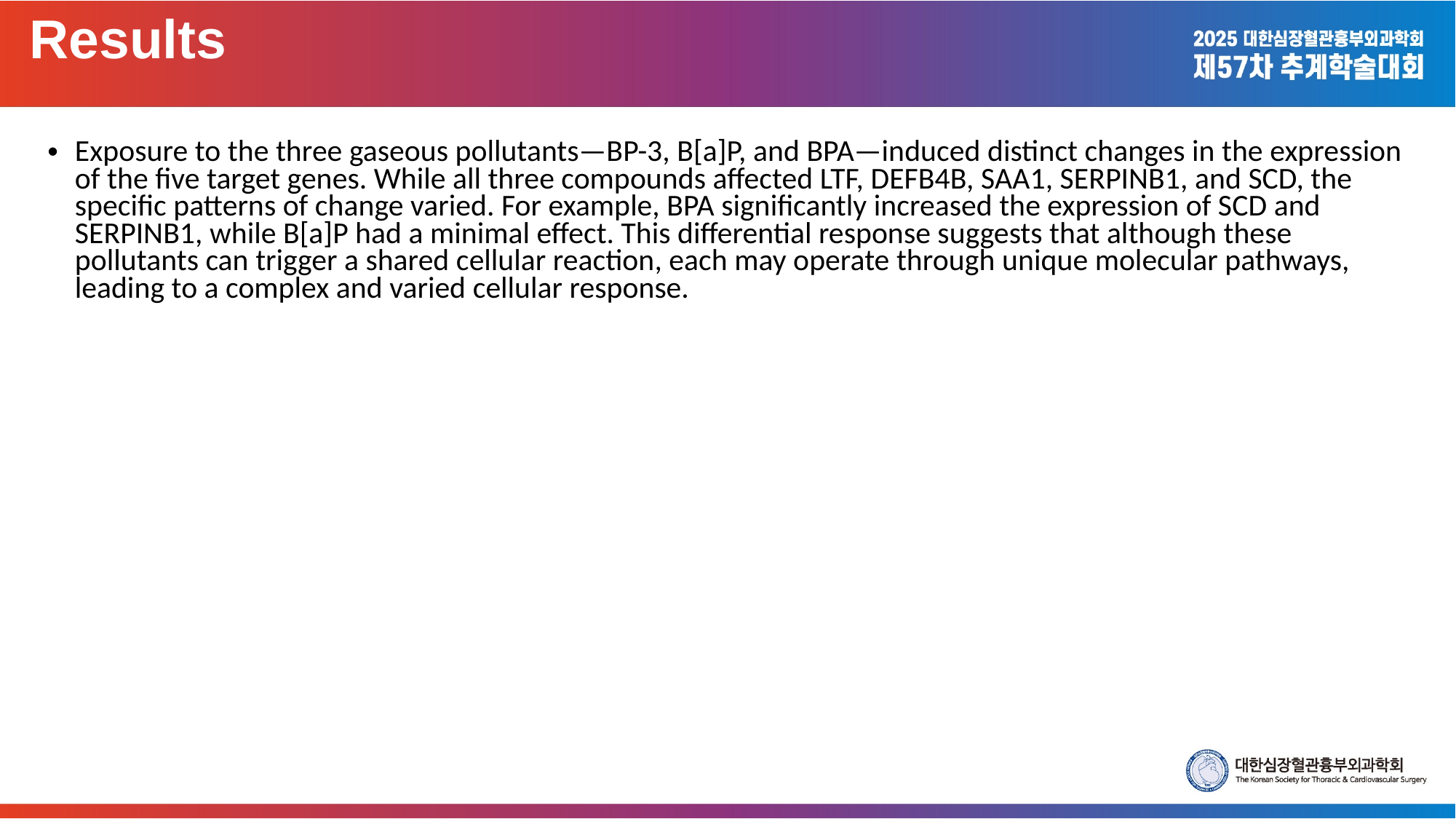

Results
Exposure to the three gaseous pollutants—BP-3, B[a]P, and BPA—induced distinct changes in the expression of the five target genes. While all three compounds affected LTF, DEFB4B, SAA1, SERPINB1, and SCD, the specific patterns of change varied. For example, BPA significantly increased the expression of SCD and SERPINB1, while B[a]P had a minimal effect. This differential response suggests that although these pollutants can trigger a shared cellular reaction, each may operate through unique molecular pathways, leading to a complex and varied cellular response.